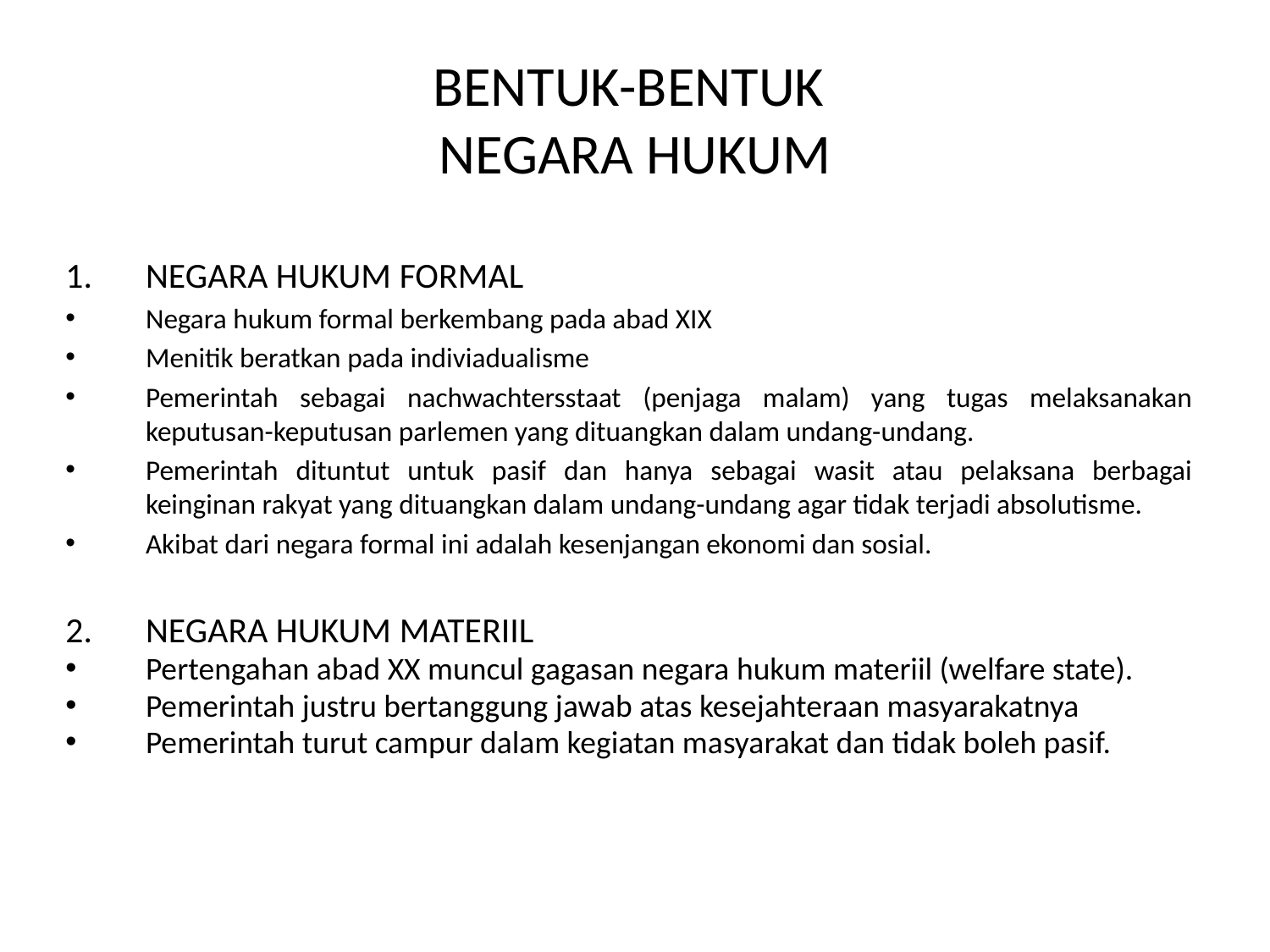

# BENTUK-BENTUK NEGARA HUKUM
NEGARA HUKUM FORMAL
Negara hukum formal berkembang pada abad XIX
Menitik beratkan pada indiviadualisme
Pemerintah sebagai nachwachtersstaat (penjaga malam) yang tugas melaksanakan keputusan-keputusan parlemen yang dituangkan dalam undang-undang.
Pemerintah dituntut untuk pasif dan hanya sebagai wasit atau pelaksana berbagai keinginan rakyat yang dituangkan dalam undang-undang agar tidak terjadi absolutisme.
Akibat dari negara formal ini adalah kesenjangan ekonomi dan sosial.

NEGARA HUKUM MATERIIL
Pertengahan abad XX muncul gagasan negara hukum materiil (welfare state).
Pemerintah justru bertanggung jawab atas kesejahteraan masyarakatnya
Pemerintah turut campur dalam kegiatan masyarakat dan tidak boleh pasif.